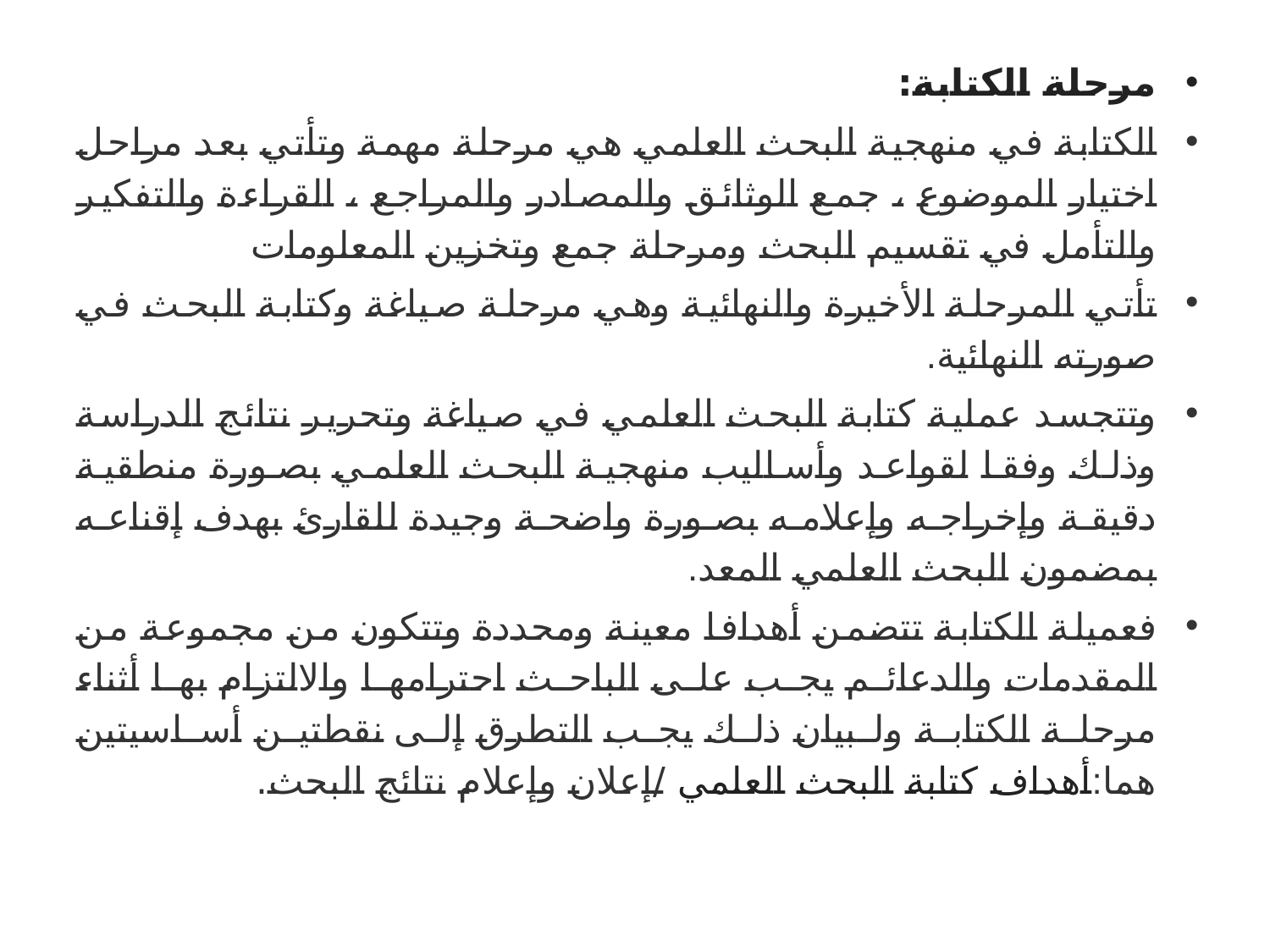

مرحلة الكتابة:
الكتابة في منهجية البحث العلمي هي مرحلة مهمة وتأتي بعد مراحل اختيار الموضوع ، جمع الوثائق والمصادر والمراجع ، القراءة والتفكير والتأمل في تقسيم البحث ومرحلة جمع وتخزين المعلومات
تأتي المرحلة الأخيرة والنهائية وهي مرحلة صياغة وكتابة البحث في صورته النهائية.
وتتجسد عملية كتابة البحث العلمي في صياغة وتحرير نتائج الدراسة وذلك وفقا لقواعد وأساليب منهجية البحث العلمي بصورة منطقية دقيقة وإخراجه وإعلامه بصورة واضحة وجيدة للقارئ بهدف إقناعه بمضمون البحث العلمي المعد.
فعميلة الكتابة تتضمن أهدافا معينة ومحددة وتتكون من مجموعة من المقدمات والدعائم يجب على الباحث احترامها والالتزام بها أثناء مرحلة الكتابة ولبيان ذلك يجب التطرق إلى نقطتين أساسيتين هما:أهداف كتابة البحث العلمي /إعلان وإعلام نتائج البحث.